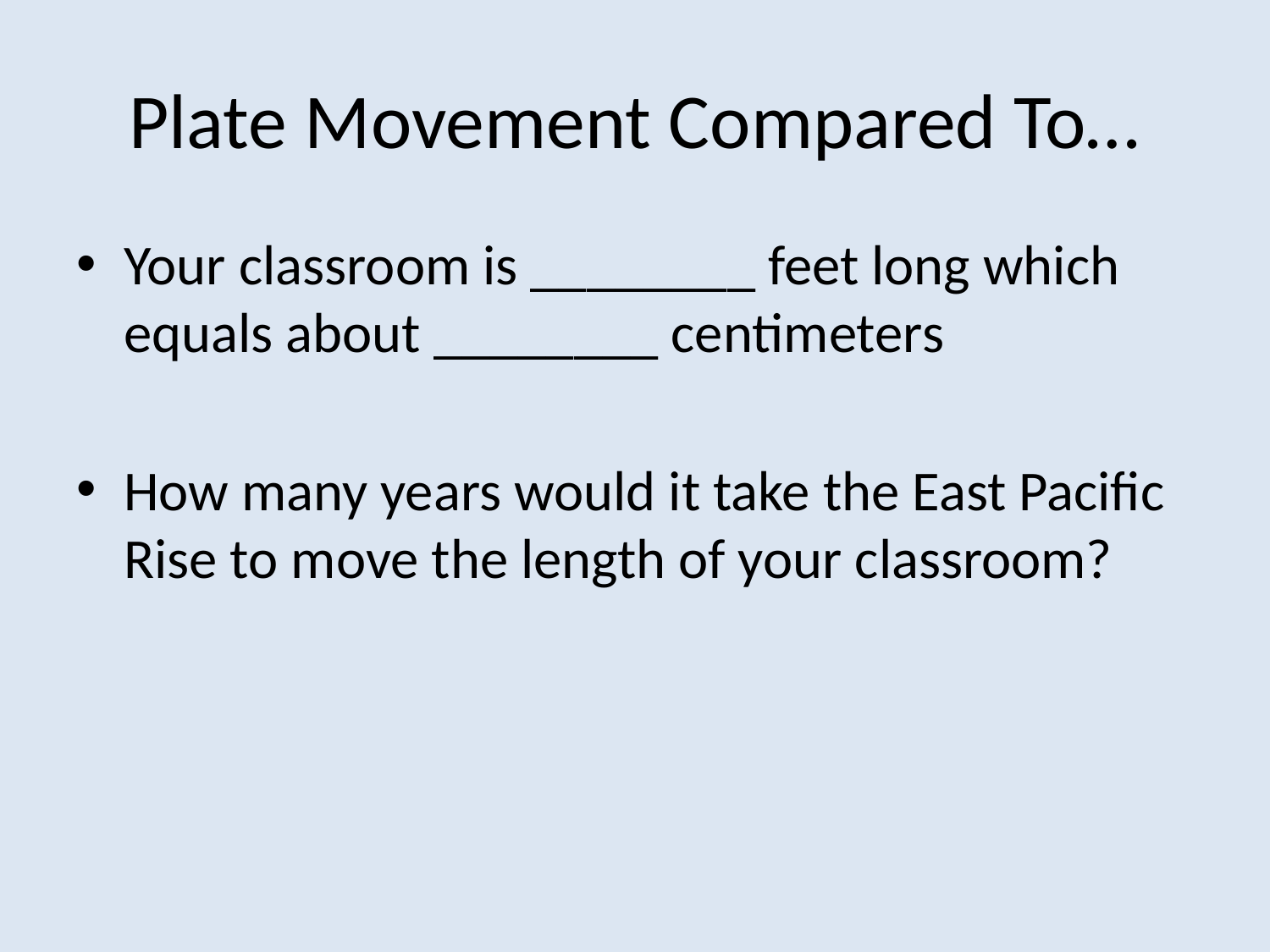

# Plate Movement Compared To…
Your classroom is ________ feet long which equals about ________ centimeters

How many years would it take the East Pacific Rise to move the length of your classroom?